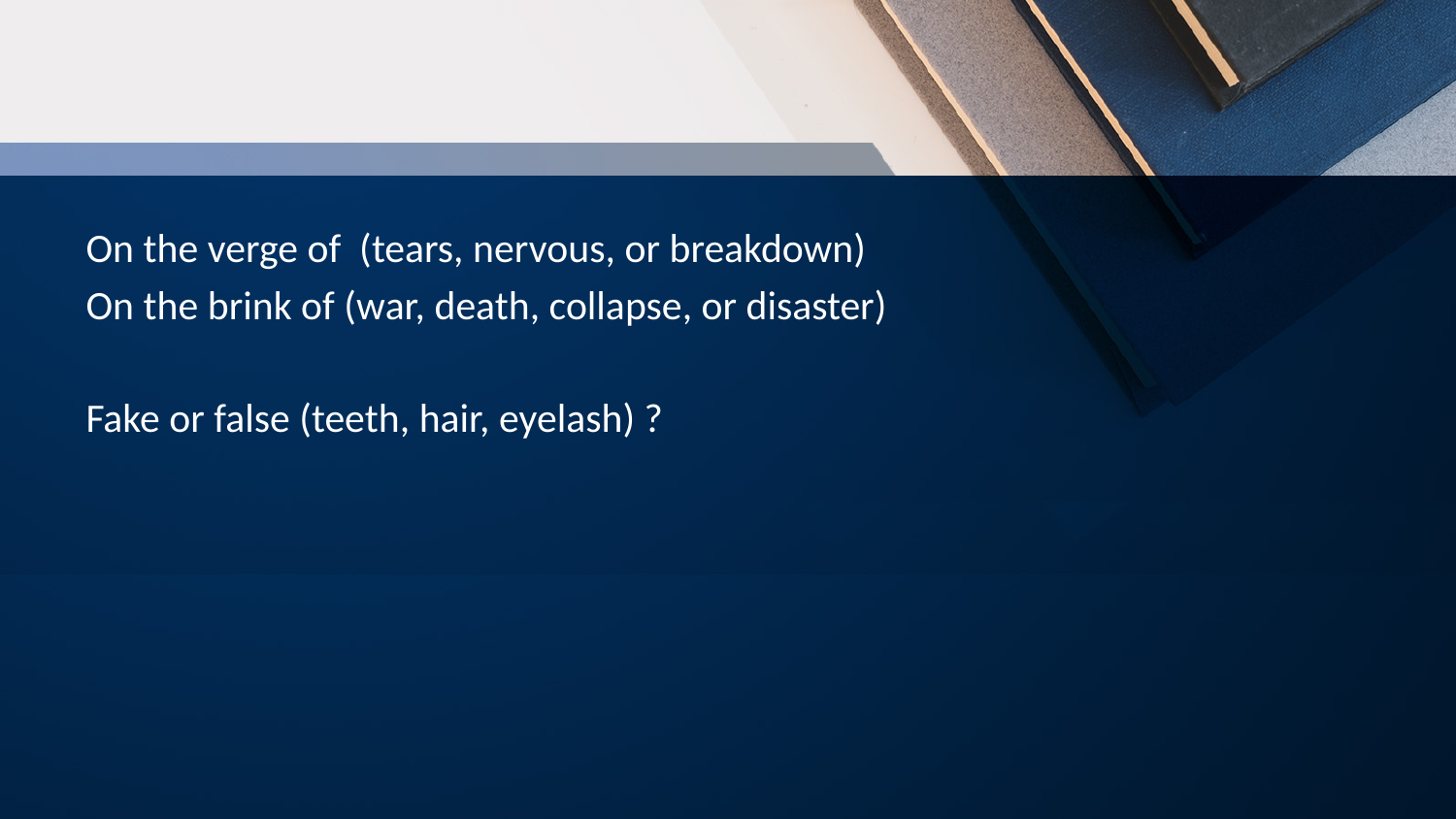

On the verge of  (tears, nervous, or breakdown)
On the brink of (war, death, collapse, or disaster)

Fake or false (teeth, hair, eyelash) ?